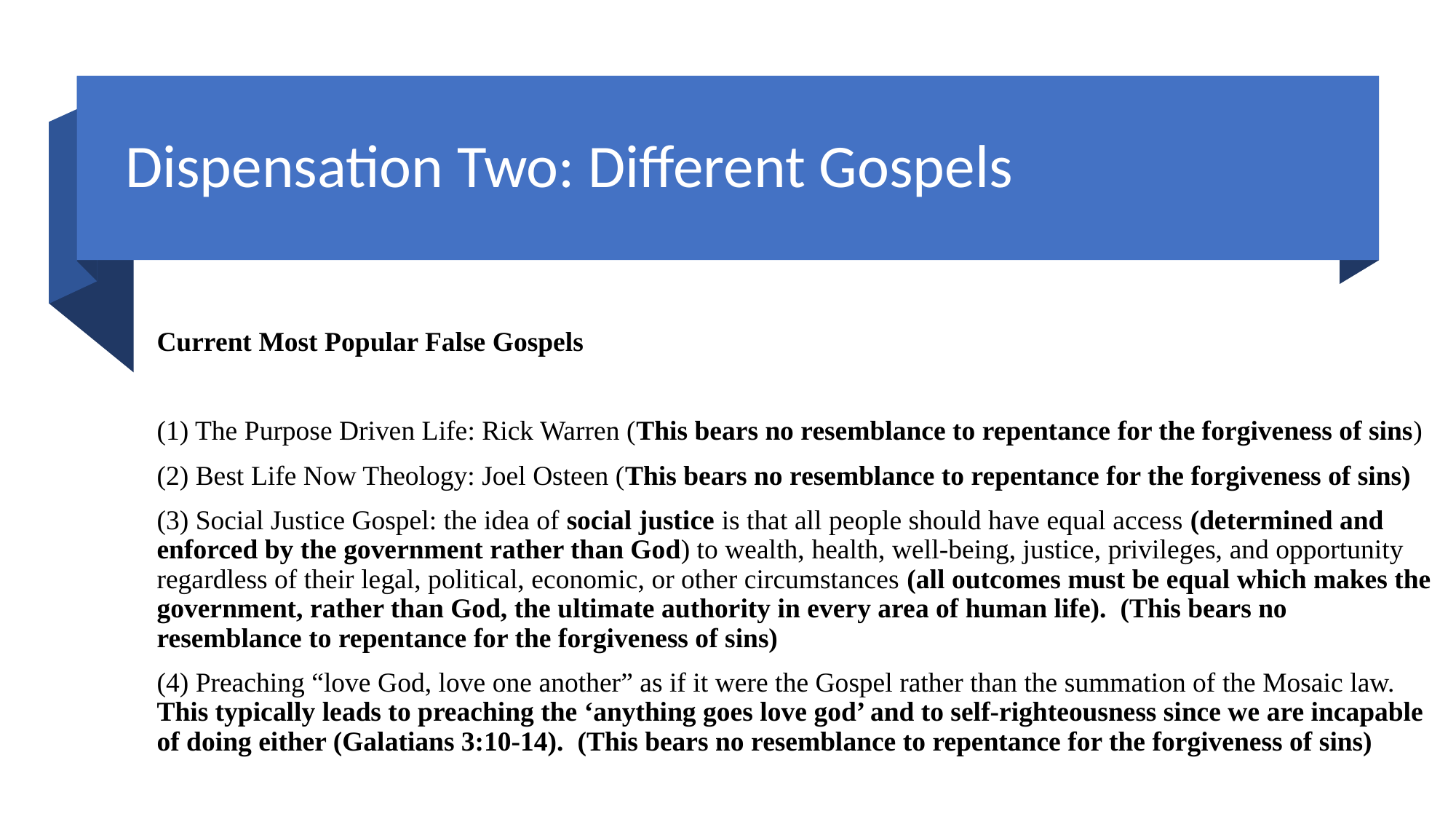

# Dispensation Two: Different Gospels

Current Most Popular False Gospels

(1) The Purpose Driven Life: Rick Warren (This bears no resemblance to repentance for the forgiveness of sins)
(2) Best Life Now Theology: Joel Osteen (This bears no resemblance to repentance for the forgiveness of sins)
(3) Social Justice Gospel: the idea of social justice is that all people should have equal access (determined and enforced by the government rather than God) to wealth, health, well-being, justice, privileges, and opportunity regardless of their legal, political, economic, or other circumstances (all outcomes must be equal which makes the government, rather than God, the ultimate authority in every area of human life).  (This bears no resemblance to repentance for the forgiveness of sins)
(4) Preaching “love God, love one another” as if it were the Gospel rather than the summation of the Mosaic law. This typically leads to preaching the ‘anything goes love god’ and to self-righteousness since we are incapable of doing either (Galatians 3:10-14).  (This bears no resemblance to repentance for the forgiveness of sins)